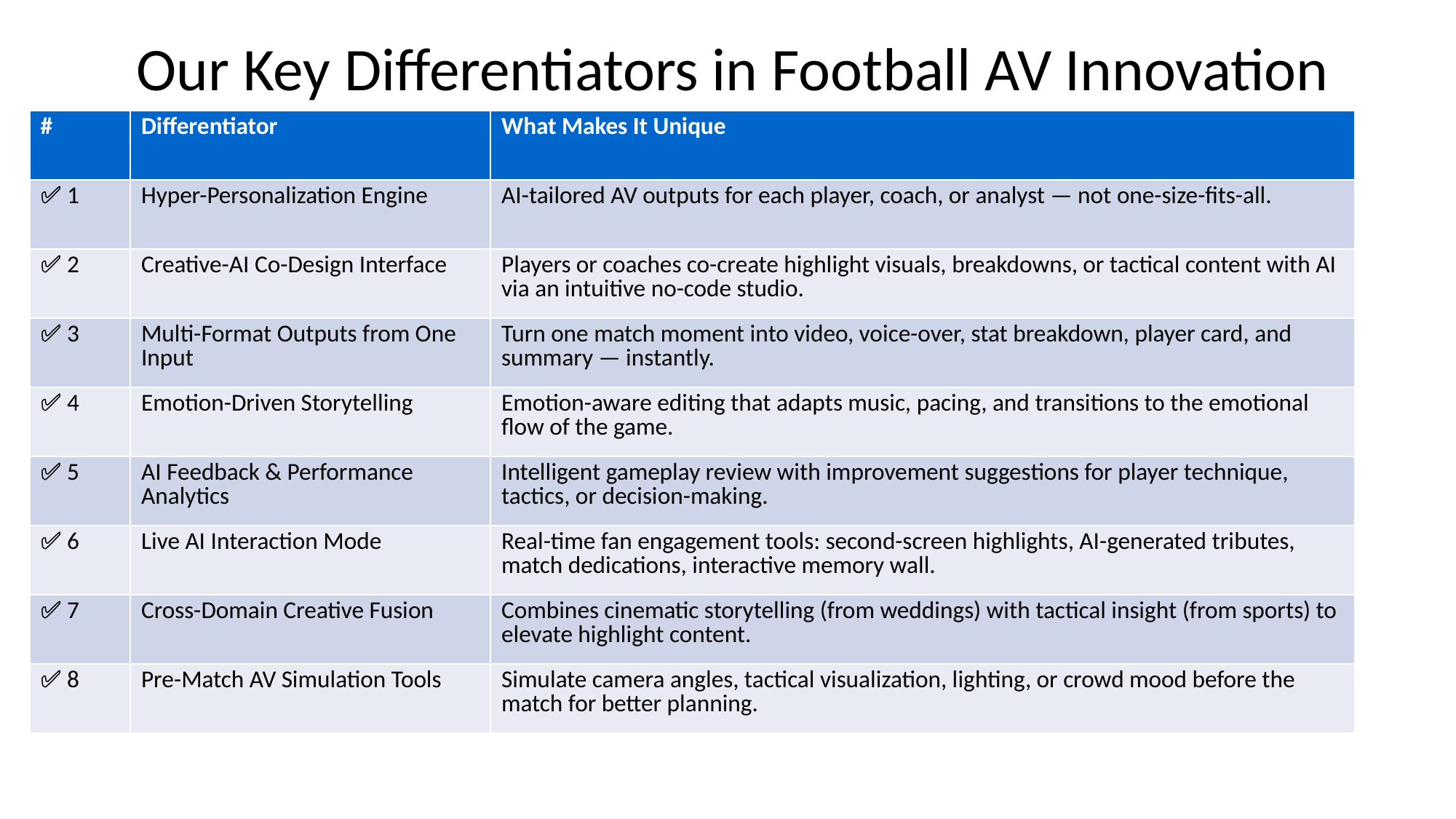

Our Key Differentiators in Football AV Innovation
| # | Differentiator | What Makes It Unique |
| --- | --- | --- |
| ✅ 1 | Hyper-Personalization Engine | AI-tailored AV outputs for each player, coach, or analyst — not one-size-fits-all. |
| ✅ 2 | Creative-AI Co-Design Interface | Players or coaches co-create highlight visuals, breakdowns, or tactical content with AI via an intuitive no-code studio. |
| ✅ 3 | Multi-Format Outputs from One Input | Turn one match moment into video, voice-over, stat breakdown, player card, and summary — instantly. |
| ✅ 4 | Emotion-Driven Storytelling | Emotion-aware editing that adapts music, pacing, and transitions to the emotional flow of the game. |
| ✅ 5 | AI Feedback & Performance Analytics | Intelligent gameplay review with improvement suggestions for player technique, tactics, or decision-making. |
| ✅ 6 | Live AI Interaction Mode | Real-time fan engagement tools: second-screen highlights, AI-generated tributes, match dedications, interactive memory wall. |
| ✅ 7 | Cross-Domain Creative Fusion | Combines cinematic storytelling (from weddings) with tactical insight (from sports) to elevate highlight content. |
| ✅ 8 | Pre-Match AV Simulation Tools | Simulate camera angles, tactical visualization, lighting, or crowd mood before the match for better planning. |